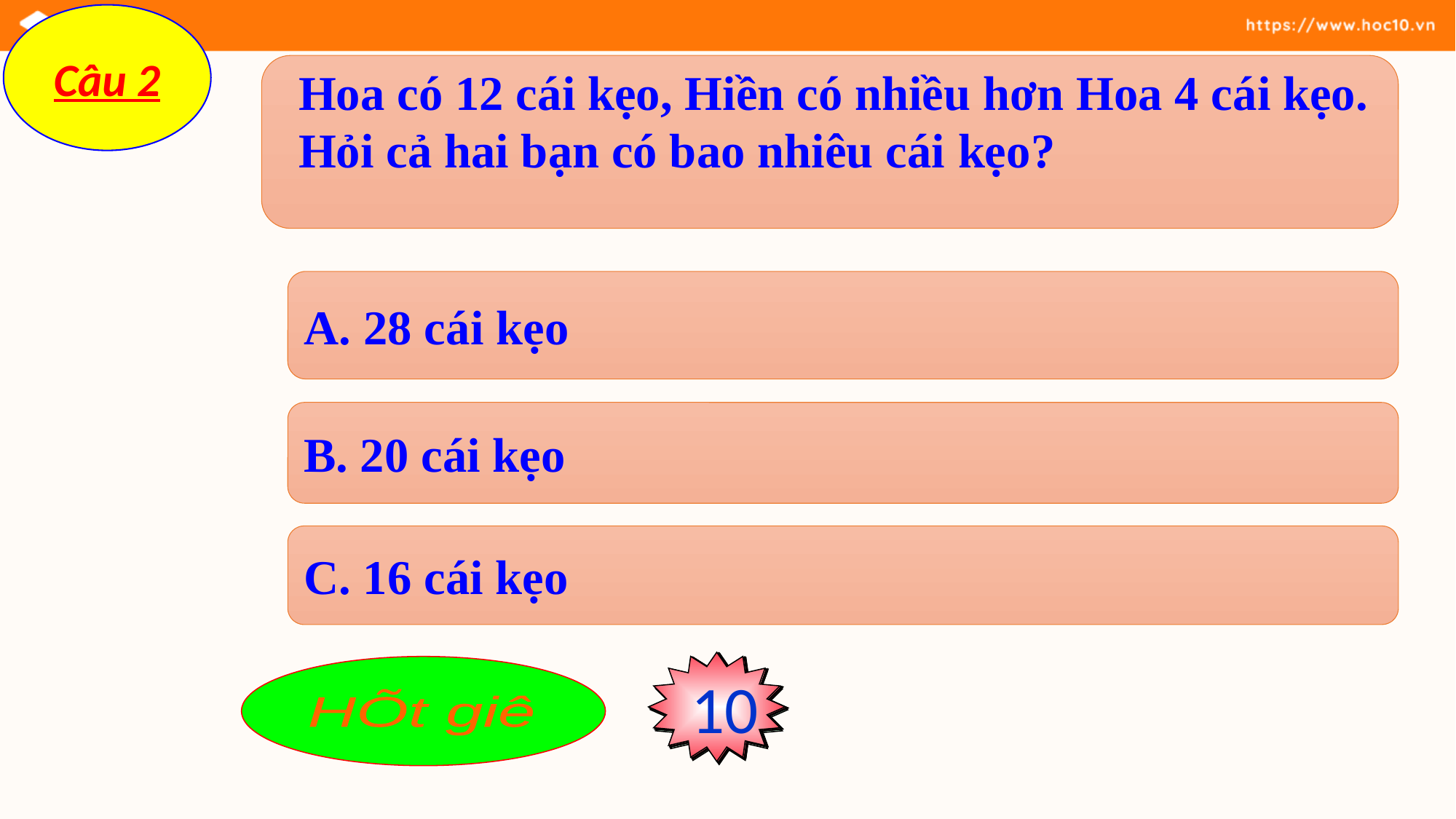

Câu 2

Hoa có 12 cái kẹo, Hiền có nhiều hơn Hoa 4 cái kẹo. Hỏi cả hai bạn có bao nhiêu cái kẹo?

A. 28 cái kẹo

B. 20 cái kẹo

C. 16 cái kẹo

10
3
8
9
7
5
4
2
6
0
1

HÕt giê